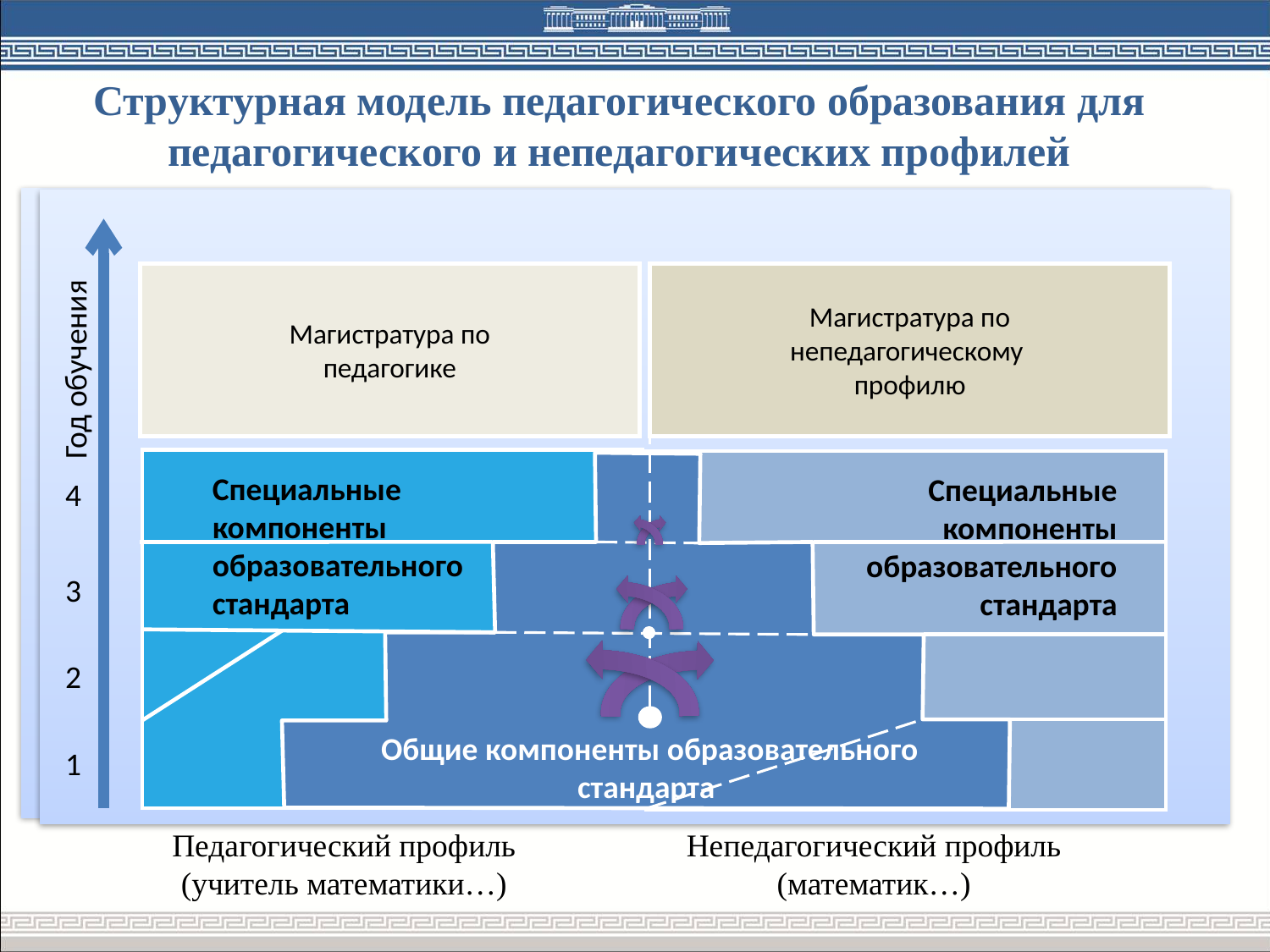

# Структурная модель педагогического образования для педагогического и непедагогических профилей

Магистратура по
педагогике
Магистратура по
непедагогическому
профилю
Год обучения

Специальные
компоненты образовательного стандарта
Специальные
компоненты образовательного стандарта
4

3

2

Общие компоненты образовательного стандарта
1

Магистратура по
педагогике
Магистратура по
непедагогическому
профилю

Специальные
компоненты ОС
Специальные
компоненты ОС

Общие компоненты ОС
Педагогический профиль
(учитель математики…)
Непедагогический профиль
(математик…)